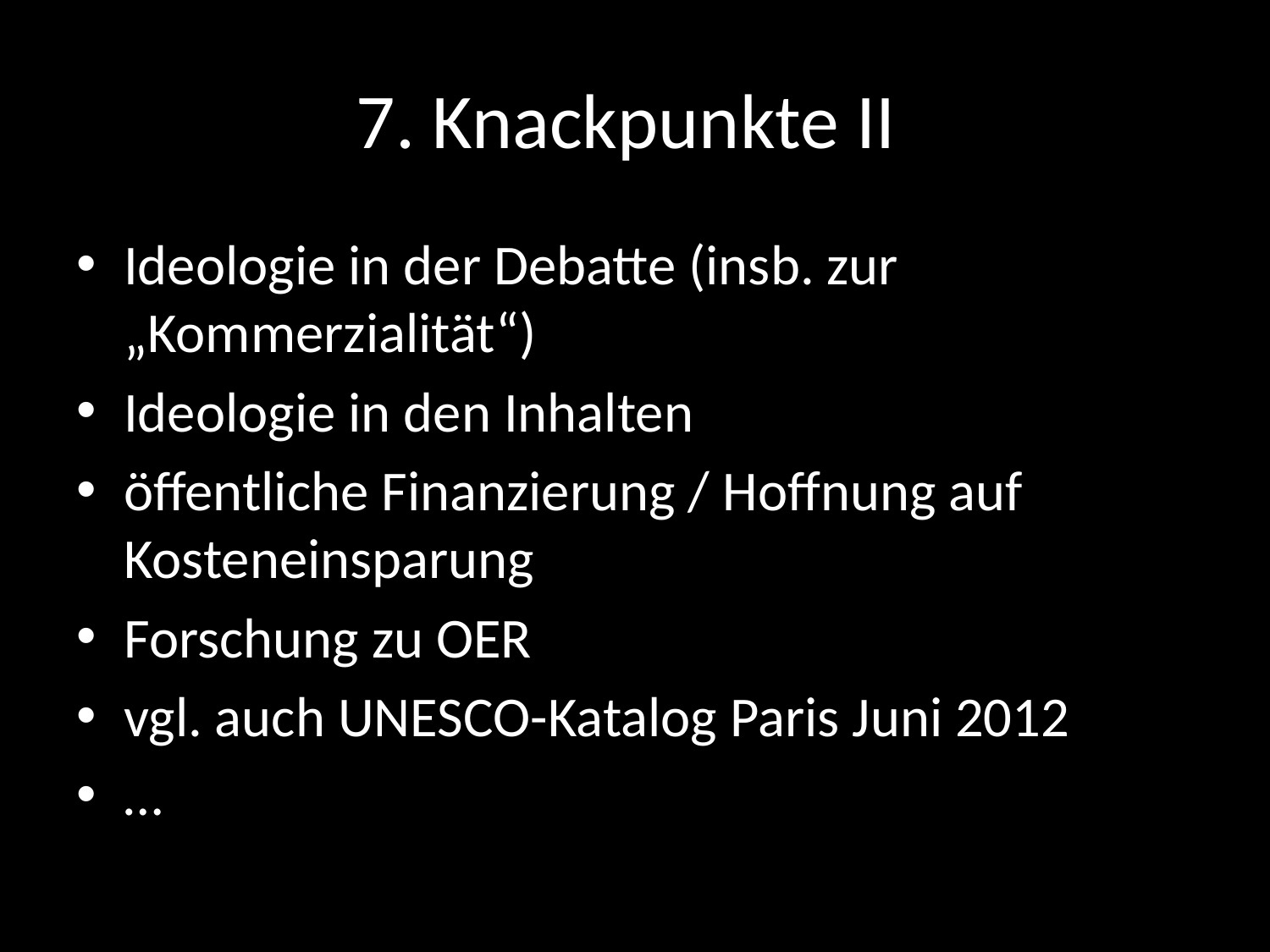

# 7. Knackpunkte II
Ideologie in der Debatte (insb. zur „Kommerzialität“)
Ideologie in den Inhalten
öffentliche Finanzierung / Hoffnung auf Kosteneinsparung
Forschung zu OER
vgl. auch UNESCO-Katalog Paris Juni 2012
…